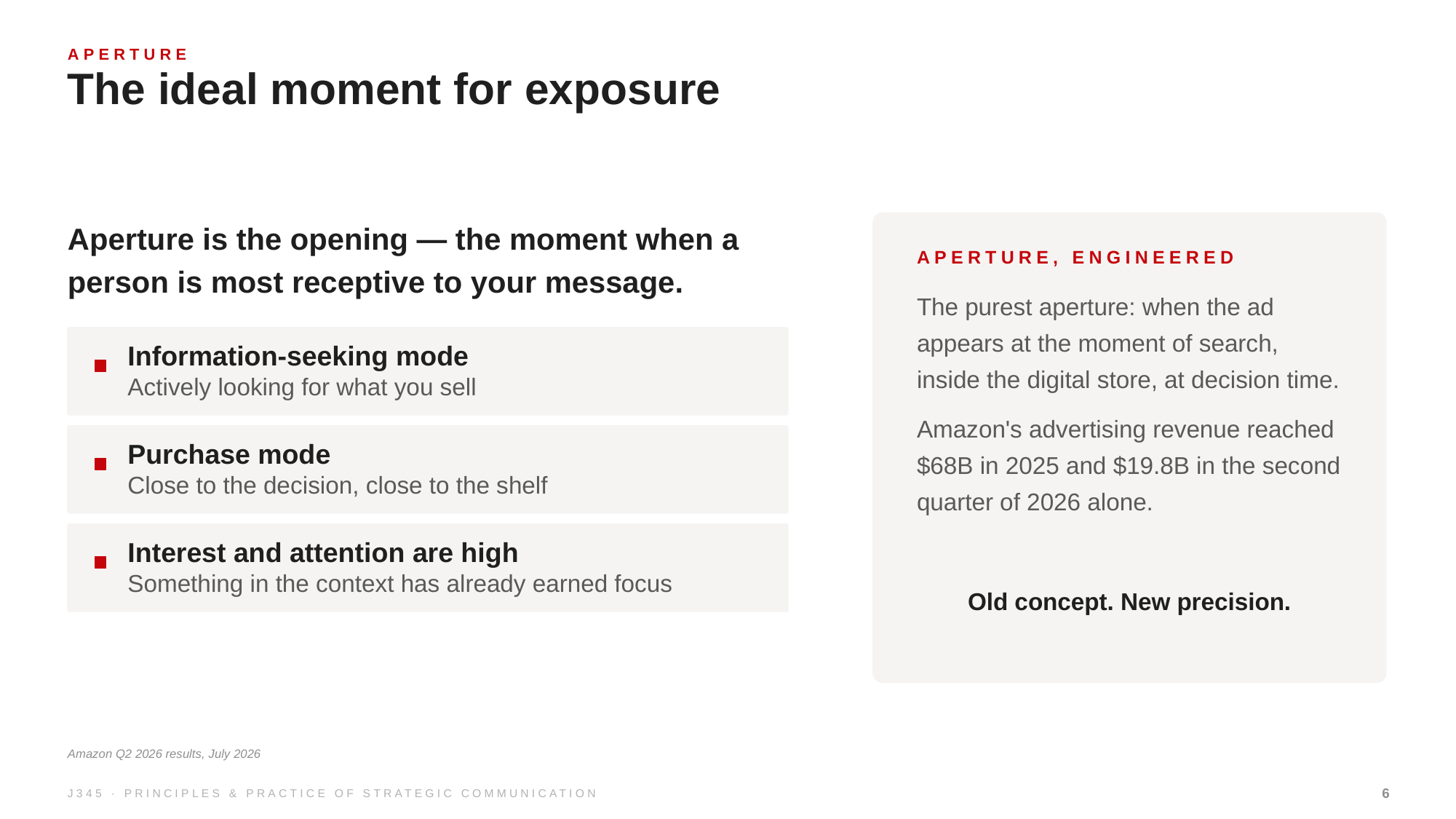

APERTURE
The ideal moment for exposure
Aperture is the opening — the moment when a person is most receptive to your message.

APERTURE, ENGINEERED
The purest aperture: when the ad appears at the moment of search, inside the digital store, at decision time.
Amazon's advertising revenue reached $68B in 2025 and $19.8B in the second quarter of 2026 alone.

Old concept. New precision.

Information-seeking mode

Actively looking for what you sell

Purchase mode

Close to the decision, close to the shelf

Interest and attention are high

Something in the context has already earned focus
Amazon Q2 2026 results, July 2026
J345 · PRINCIPLES & PRACTICE OF STRATEGIC COMMUNICATION
6